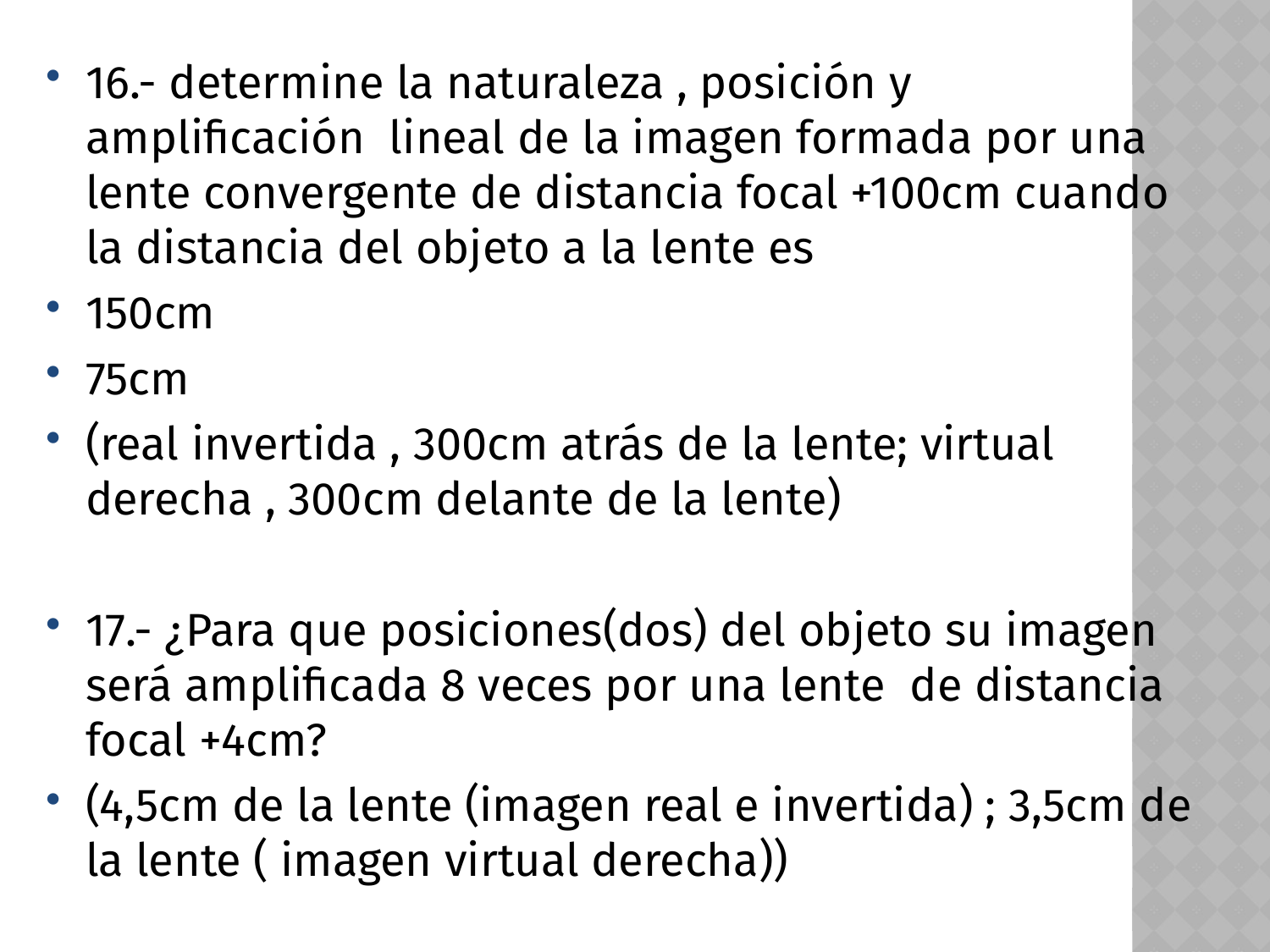

16.- determine la naturaleza , posición y amplificación  lineal de la imagen formada por una lente convergente de distancia focal +100cm cuando la distancia del objeto a la lente es
150cm
75cm
(real invertida , 300cm atrás de la lente; virtual derecha , 300cm delante de la lente)

17.- ¿Para que posiciones(dos) del objeto su imagen será amplificada 8 veces por una lente  de distancia focal +4cm?
(4,5cm de la lente (imagen real e invertida) ; 3,5cm de la lente ( imagen virtual derecha))